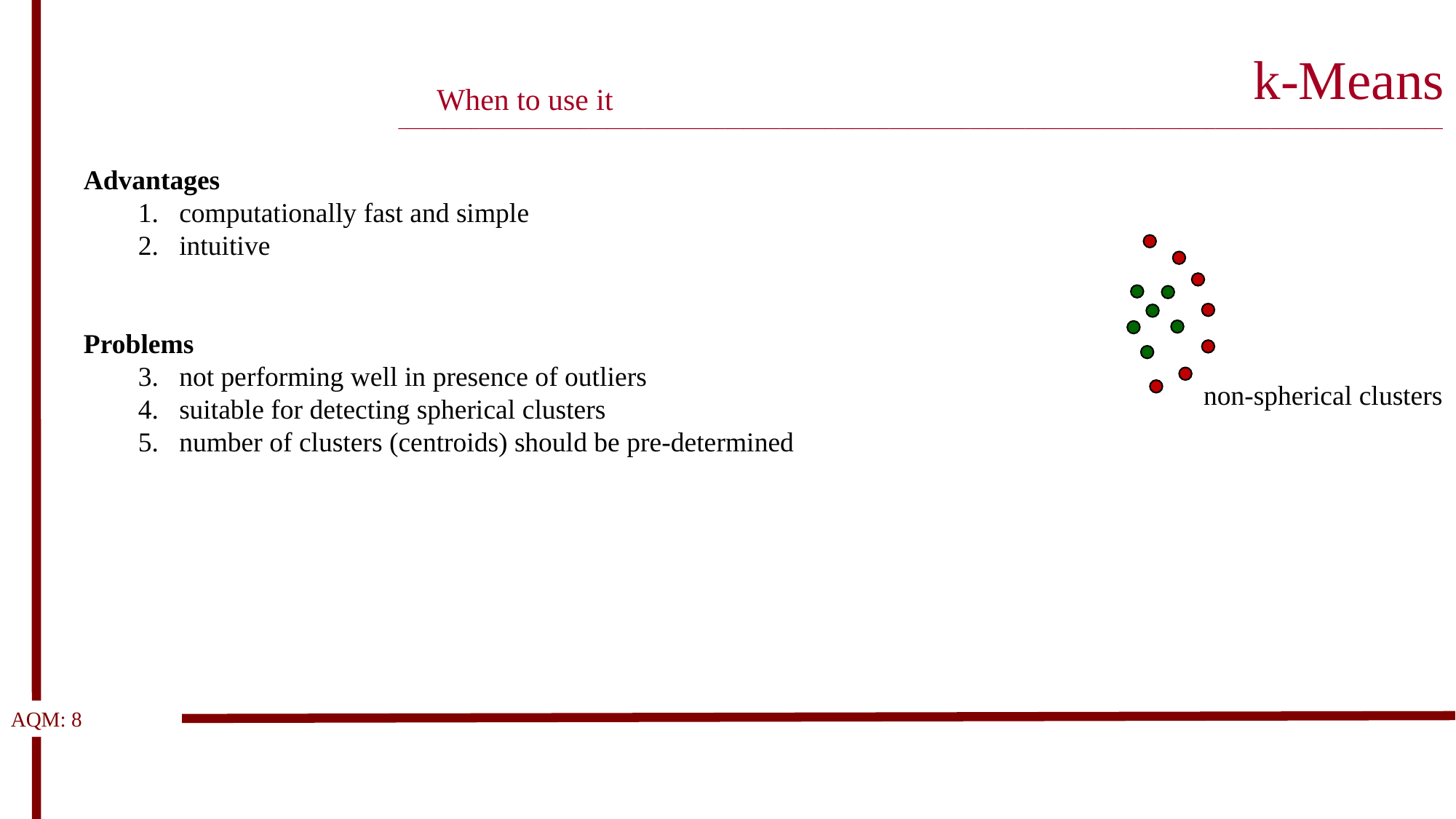

k-Means
___________________________________________________________________________________________________________________
When to use it
Advantages
computationally fast and simple
intuitive

Problems
not performing well in presence of outliers
suitable for detecting spherical clusters
number of clusters (centroids) should be pre-determined

non-spherical clusters

AQM: 8